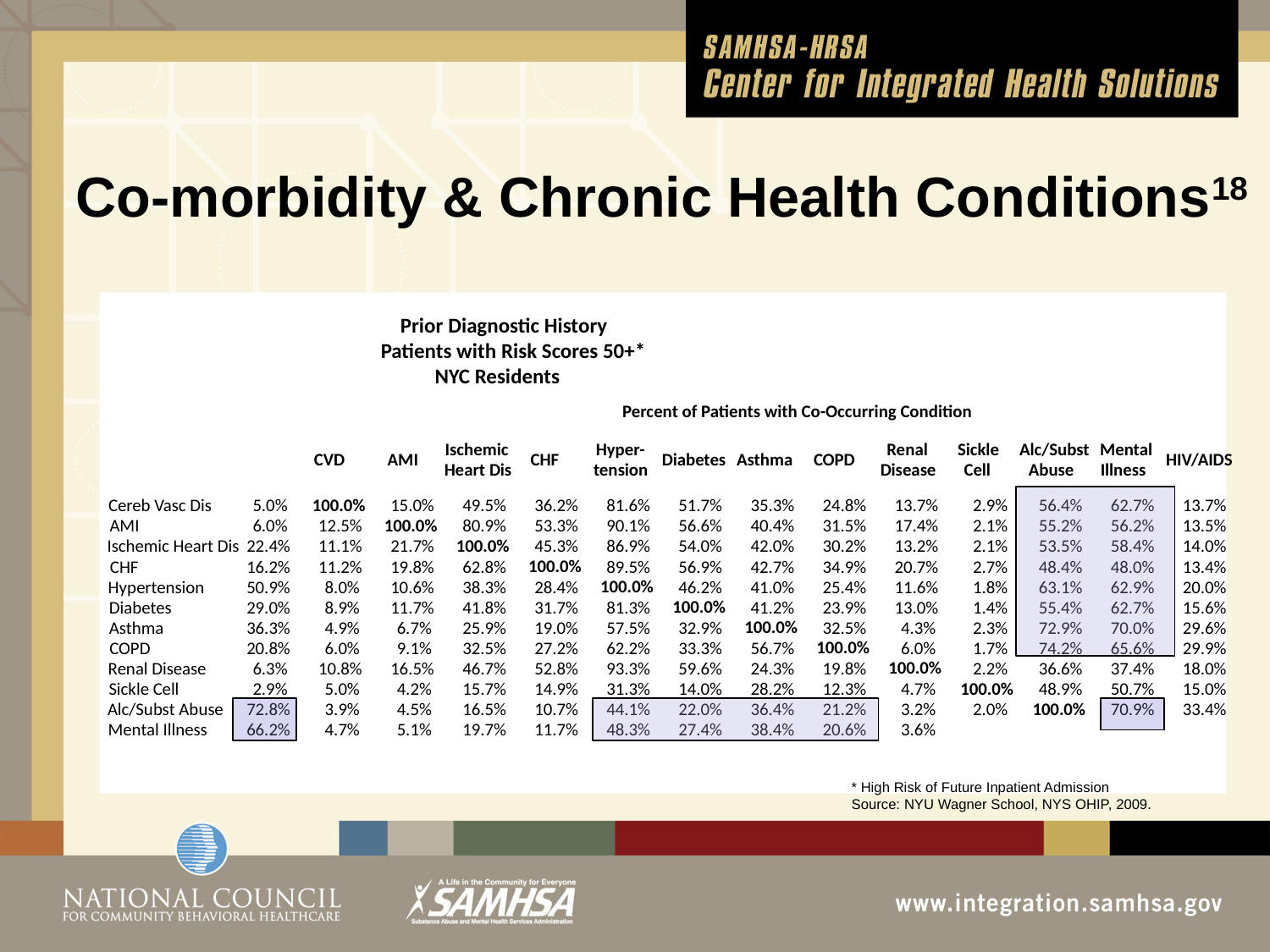

Co-morbidity & Chronic Health Conditions18

Prior Diagnostic History
Patients with Risk Scores 50+*
NYC Residents
Percent of Patients with Co-Occurring Condition
Ischemic
Hyper-
Renal
Sickle
Alc/Subst
Mental
CVD
AMI
CHF
Diabetes
Asthma
COPD
HIV/AIDS
Heart Dis
tension
Disease
Cell
Abuse
Illness
100.0%
Cereb Vasc Dis
5.0%
15.0%
49.5%
36.2%
81.6%
51.7%
35.3%
24.8%
13.7%
2.9%
56.4%
62.7%
13.7%
100.0%
AMI
6.0%
12.5%
80.9%
53.3%
90.1%
56.6%
40.4%
31.5%
17.4%
2.1%
55.2%
56.2%
13.5%
100.0%
Ischemic Heart Dis
22.4%
11.1%
21.7%
45.3%
86.9%
54.0%
42.0%
30.2%
13.2%
2.1%
53.5%
58.4%
14.0%
100.0%
CHF
16.2%
11.2%
19.8%
62.8%
89.5%
56.9%
42.7%
34.9%
20.7%
2.7%
48.4%
48.0%
13.4%
100.0%
Hypertension
50.9%
8.0%
10.6%
38.3%
28.4%
46.2%
41.0%
25.4%
11.6%
1.8%
63.1%
62.9%
20.0%
100.0%
Diabetes
29.0%
8.9%
11.7%
41.8%
31.7%
81.3%
41.2%
23.9%
13.0%
1.4%
55.4%
62.7%
15.6%
100.0%
Asthma
36.3%
4.9%
6.7%
25.9%
19.0%
57.5%
32.9%
32.5%
4.3%
2.3%
72.9%
70.0%
29.6%
100.0%
COPD
20.8%
6.0%
9.1%
32.5%
27.2%
62.2%
33.3%
56.7%
6.0%
1.7%
74.2%
65.6%
29.9%
100.0%
Renal Disease
6.3%
10.8%
16.5%
46.7%
52.8%
93.3%
59.6%
24.3%
19.8%
2.2%
36.6%
37.4%
18.0%
100.0%
Sickle Cell
2.9%
5.0%
4.2%
15.7%
14.9%
31.3%
14.0%
28.2%
12.3%
4.7%
48.9%
50.7%
15.0%
100.0%
Alc/Subst Abuse
72.8%
3.9%
4.5%
16.5%
10.7%
44.1%
22.0%
36.4%
21.2%
3.2%
2.0%
70.9%
33.4%
Mental Illness
66.2%
4.7%
5.1%
19.7%
11.7%
48.3%
27.4%
38.4%
20.6%
3.6%

* High Risk of Future Inpatient Admission
Source: NYU Wagner School, NYS OHIP, 2009.